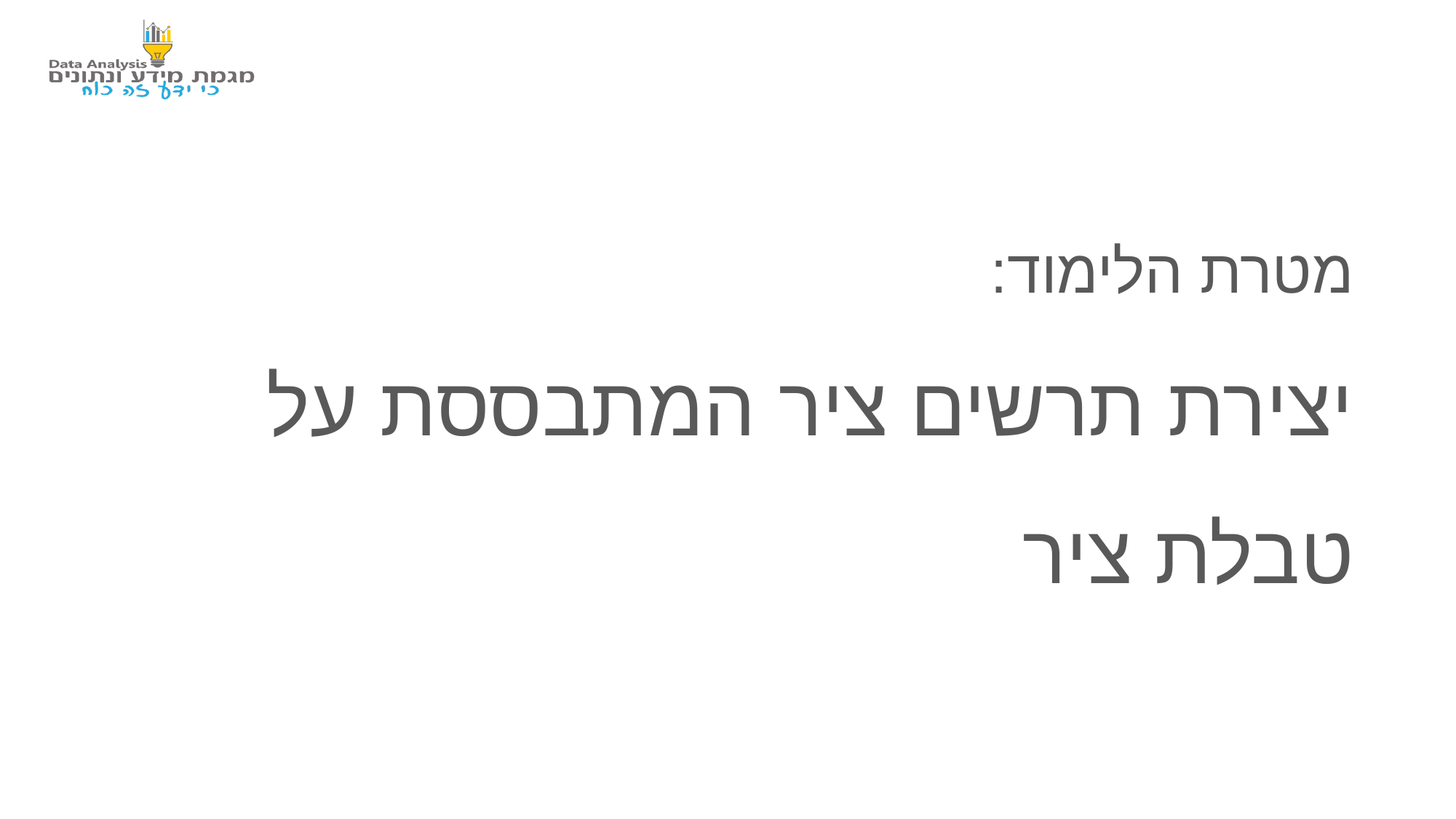

מטרת הלימוד:
יצירת תרשים ציר המתבססת על טבלת ציר